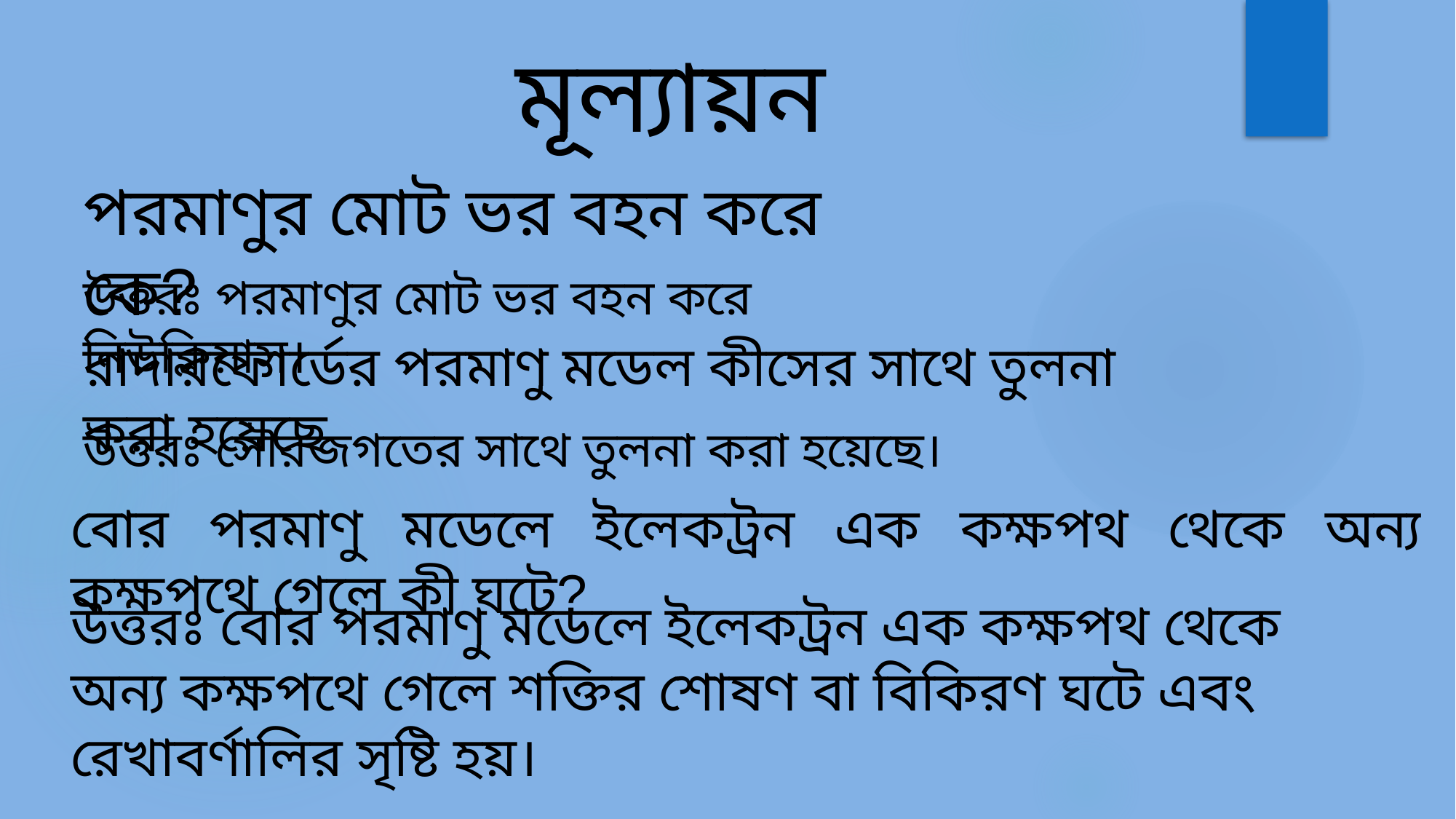

মূল্যায়ন
পরমাণুর মোট ভর বহন করে কে?
উত্তরঃ পরমাণুর মোট ভর বহন করে নিউক্লিয়াস।
রাদারফোর্ডের পরমাণু মডেল কীসের সাথে তুলনা করা হয়েছে
উত্তরঃ সৌরজগতের সাথে তুলনা করা হয়েছে।
বোর পরমাণু মডেলে ইলেকট্রন এক কক্ষপথ থেকে অন্য কক্ষপথে গেলে কী ঘটে?
উত্তরঃ বোর পরমাণু মডেলে ইলেকট্রন এক কক্ষপথ থেকে অন্য কক্ষপথে গেলে শক্তির শোষণ বা বিকিরণ ঘটে এবং রেখাবর্ণালির সৃষ্টি হয়।